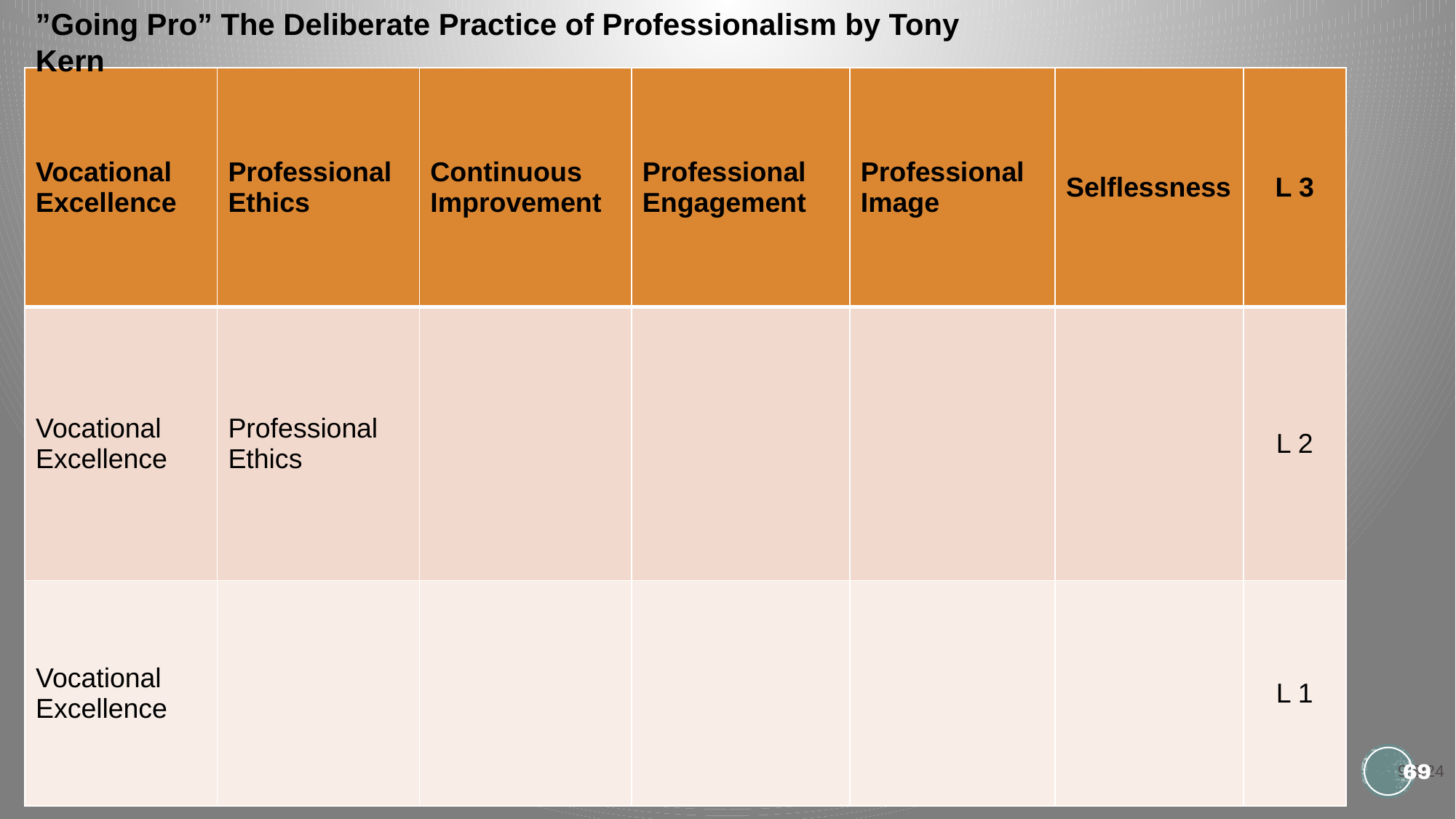

”Going Pro” The Deliberate Practice of Professionalism by Tony Kern
| Vocational Excellence | Professional Ethics | Continuous Improvement | Professional Engagement | Professional Image | Selflessness | L 3 |
| --- | --- | --- | --- | --- | --- | --- |
| Vocational Excellence | Professional Ethics |  |  |  |  | L 2 |
| Vocational Excellence |  |  |  |  |  | L 1 |
9/8/24
69